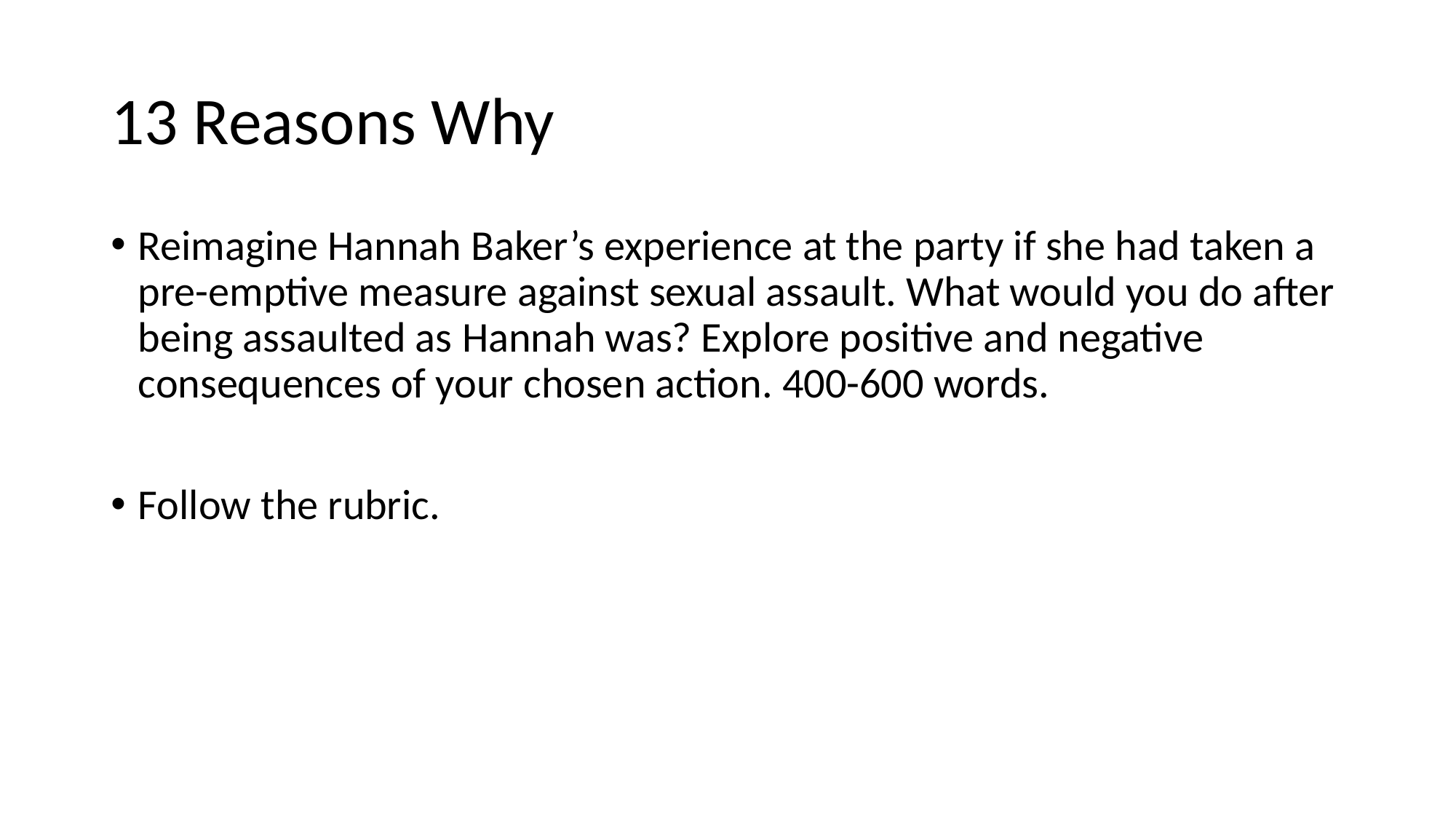

# 13 Reasons Why
Reimagine Hannah Baker’s experience at the party if she had taken a pre-emptive measure against sexual assault. What would you do after being assaulted as Hannah was? Explore positive and negative consequences of your chosen action. 400-600 words.

Follow the rubric.